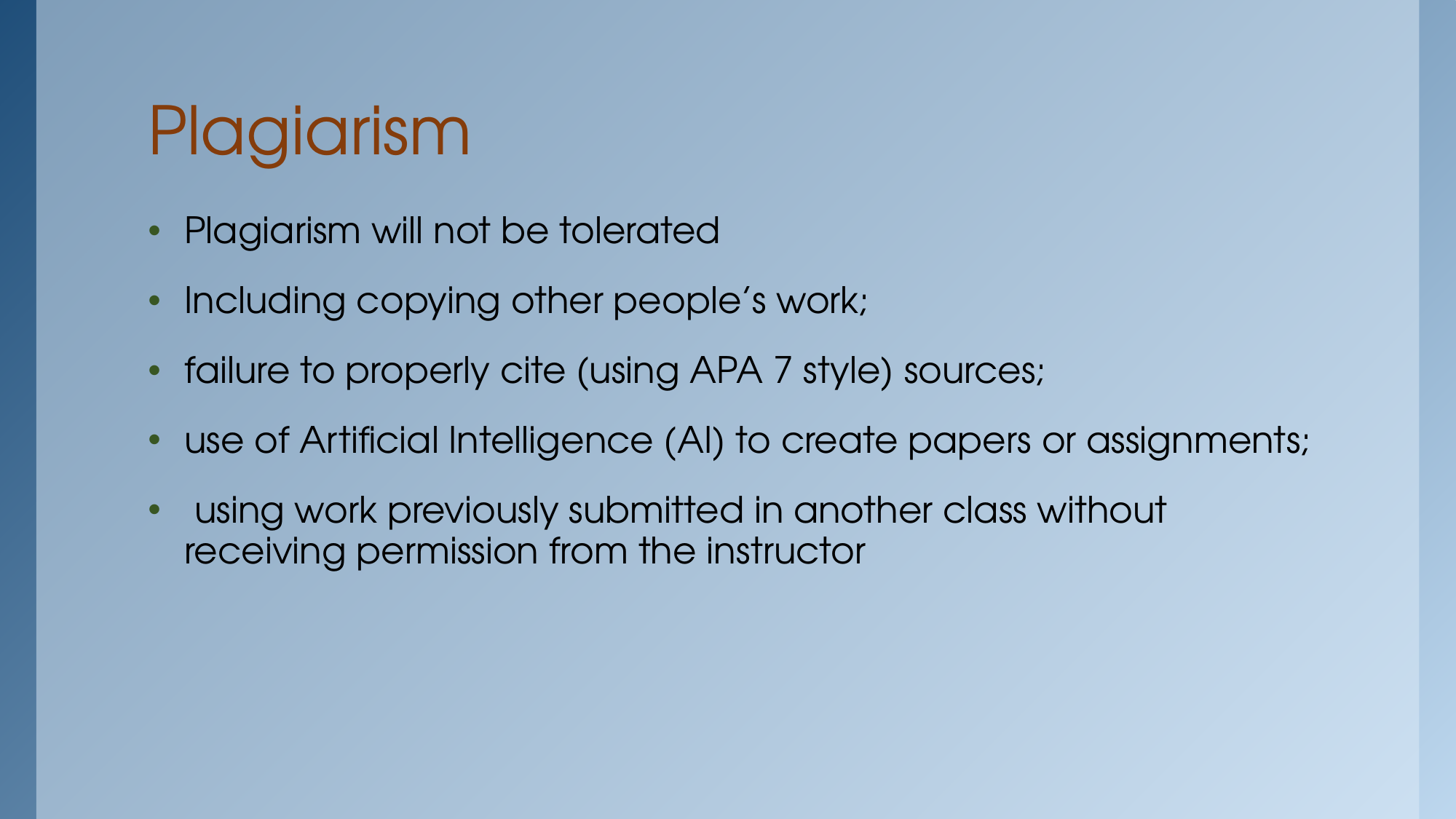

# Plagiarism
Plagiarism will not be tolerated
Including copying other people’s work;
failure to properly cite (using APA 7 style) sources;
use of Artificial Intelligence (AI) to create papers or assignments;
 using work previously submitted in another class without receiving permission from the instructor